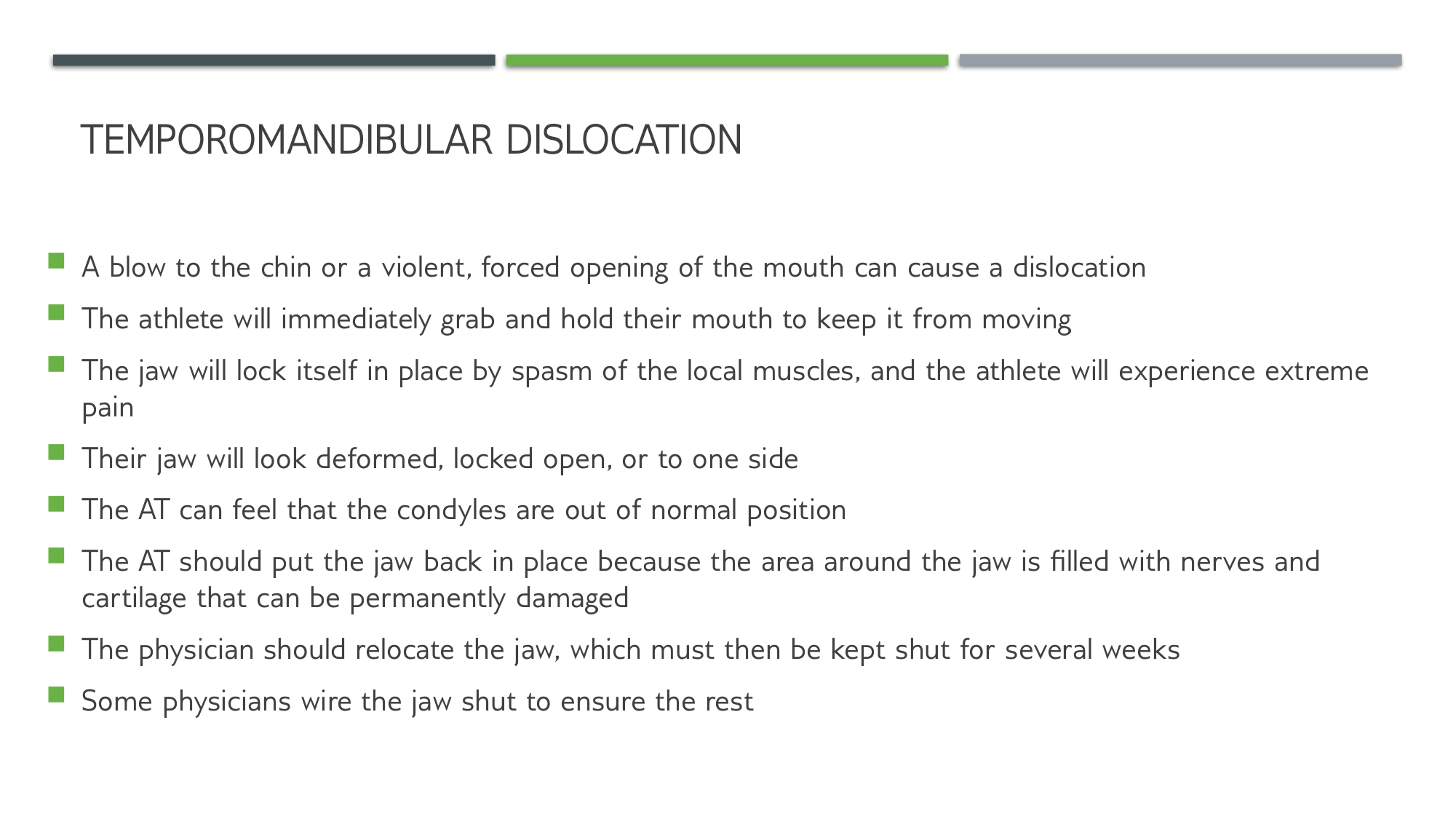

# Temporomandibular dislocation
A blow to the chin or a violent, forced opening of the mouth can cause a dislocation
The athlete will immediately grab and hold their mouth to keep it from moving
The jaw will lock itself in place by spasm of the local muscles, and the athlete will experience extreme pain
Their jaw will look deformed, locked open, or to one side
The AT can feel that the condyles are out of normal position
The AT should put the jaw back in place because the area around the jaw is filled with nerves and cartilage that can be permanently damaged
The physician should relocate the jaw, which must then be kept shut for several weeks
Some physicians wire the jaw shut to ensure the rest